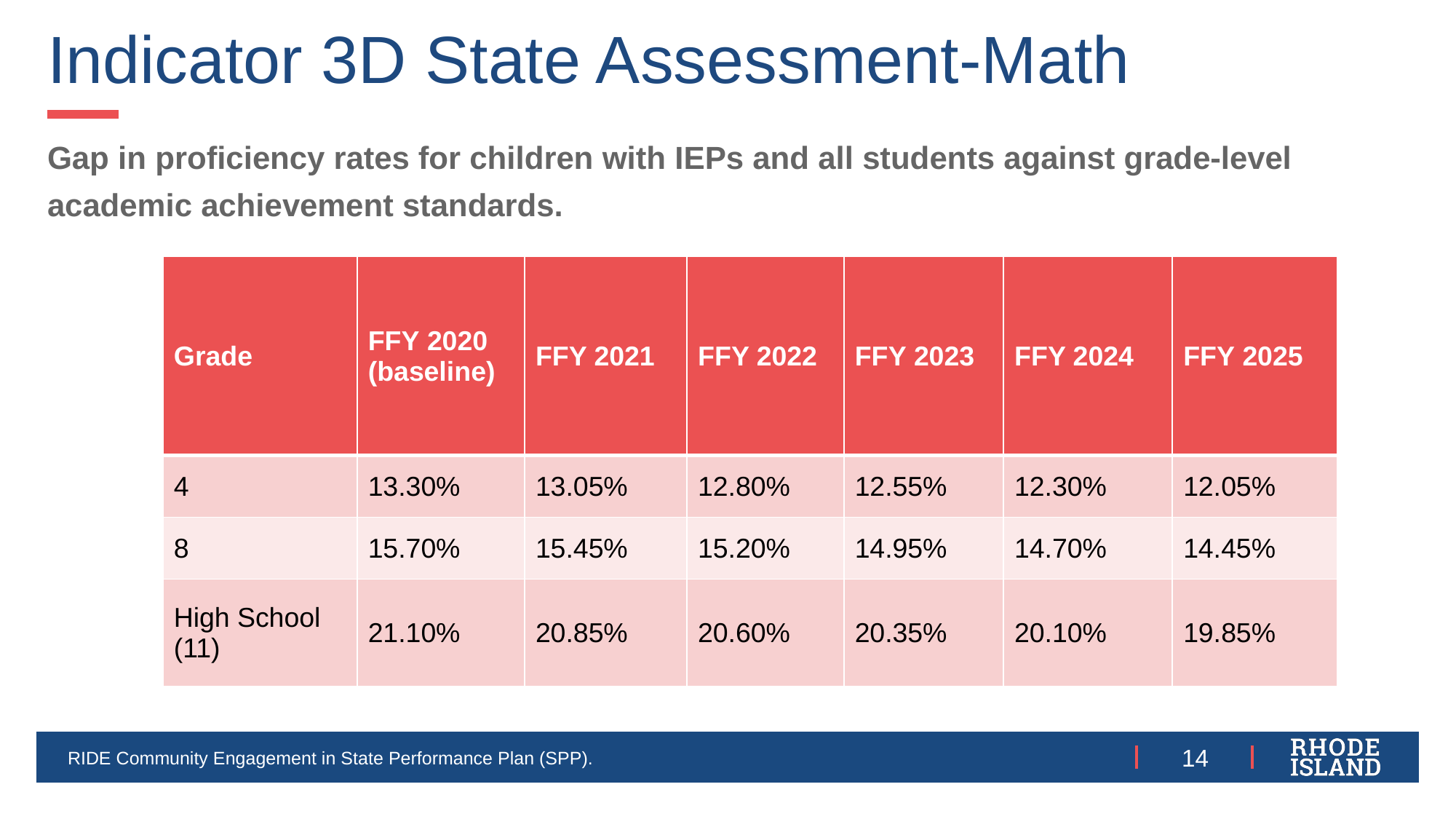

# Indicator 3D State Assessment-Math
Gap in proficiency rates for children with IEPs and all students against grade-level academic achievement standards.

| Grade​​​​ | FFY 2020​​​​ (baseline)​​ | FFY 2021​​​​ | FFY​ 2022​​​​ | FFY 2023​​​​ | FFY 2024​​​​ | FFY 2025​​​​ |
| --- | --- | --- | --- | --- | --- | --- |
| 4​​ | 13.30% | 13.05% | 12.80% | 12.55% | 12.30% | 12.05% |
| 8​​ | 15.70% | 15.45% | 15.20% | 14.95% | 14.70% | 14.45% |
| High School​​ (11) | 21.10% | 20.85% | 20.60% | 20.35% | 20.10% | 19.85% |
RIDE Community Engagement in State Performance Plan (SPP).
14